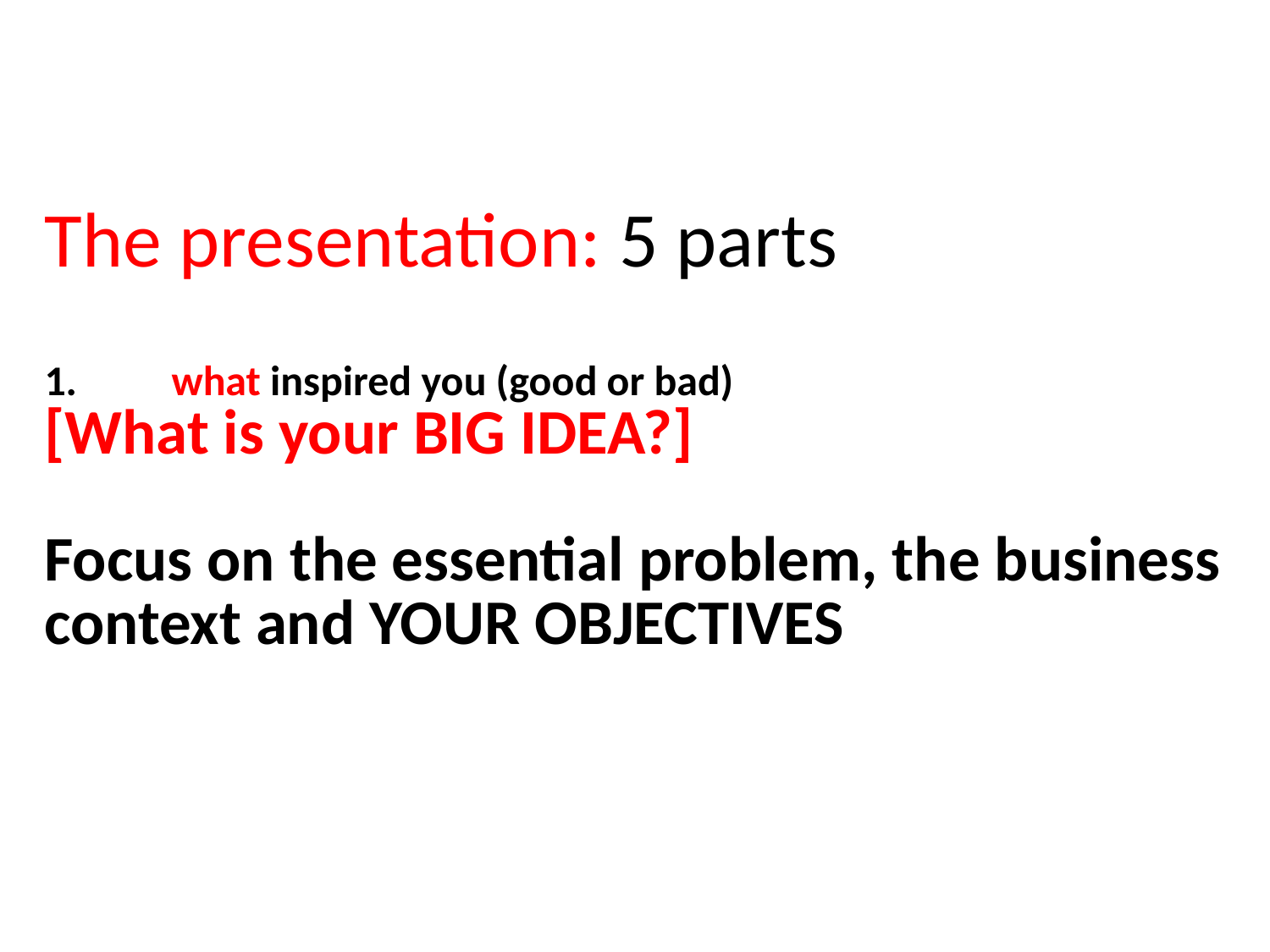

The presentation: 5 parts
1. 	what inspired you (good or bad)
[What is your BIG IDEA?]
Focus on the essential problem, the business context and YOUR OBJECTIVES